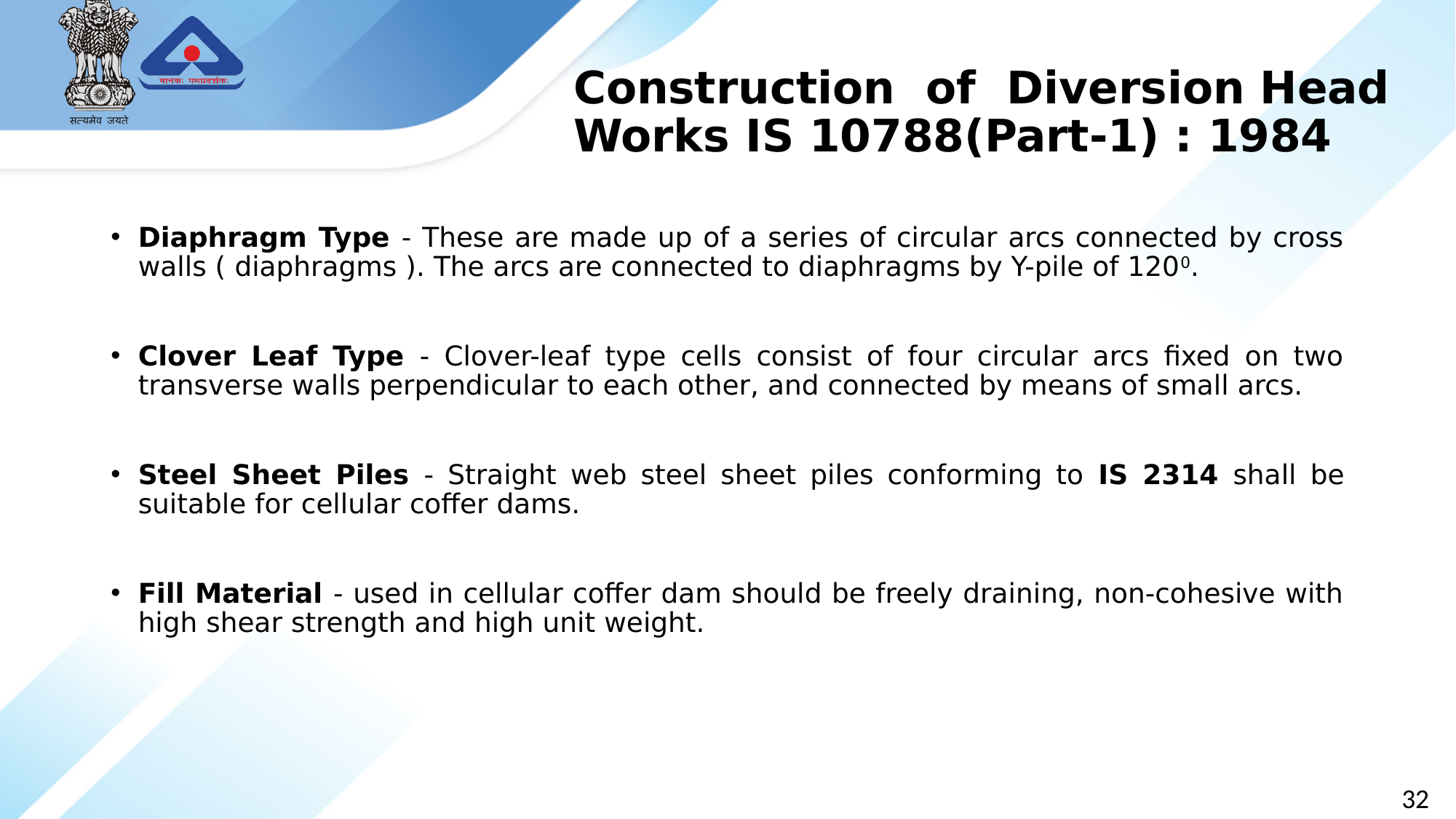

# Construction  of  Diversion Head Works IS 10788(Part-1) : 1984
Diaphragm Type - These are made up of a series of circular arcs connected by cross walls ( diaphragms ). The arcs are connected to diaphragms by Y-pile of 1200.

Clover Leaf Type - Clover-leaf type cells consist of four circular arcs fixed on two transverse walls perpendicular to each other, and connected by means of small arcs.

Steel Sheet Piles - Straight web steel sheet piles conforming to IS 2314 shall be suitable for cellular coffer dams.

Fill Material - used in cellular coffer dam should be freely draining, non-cohesive with high shear strength and high unit weight.

32